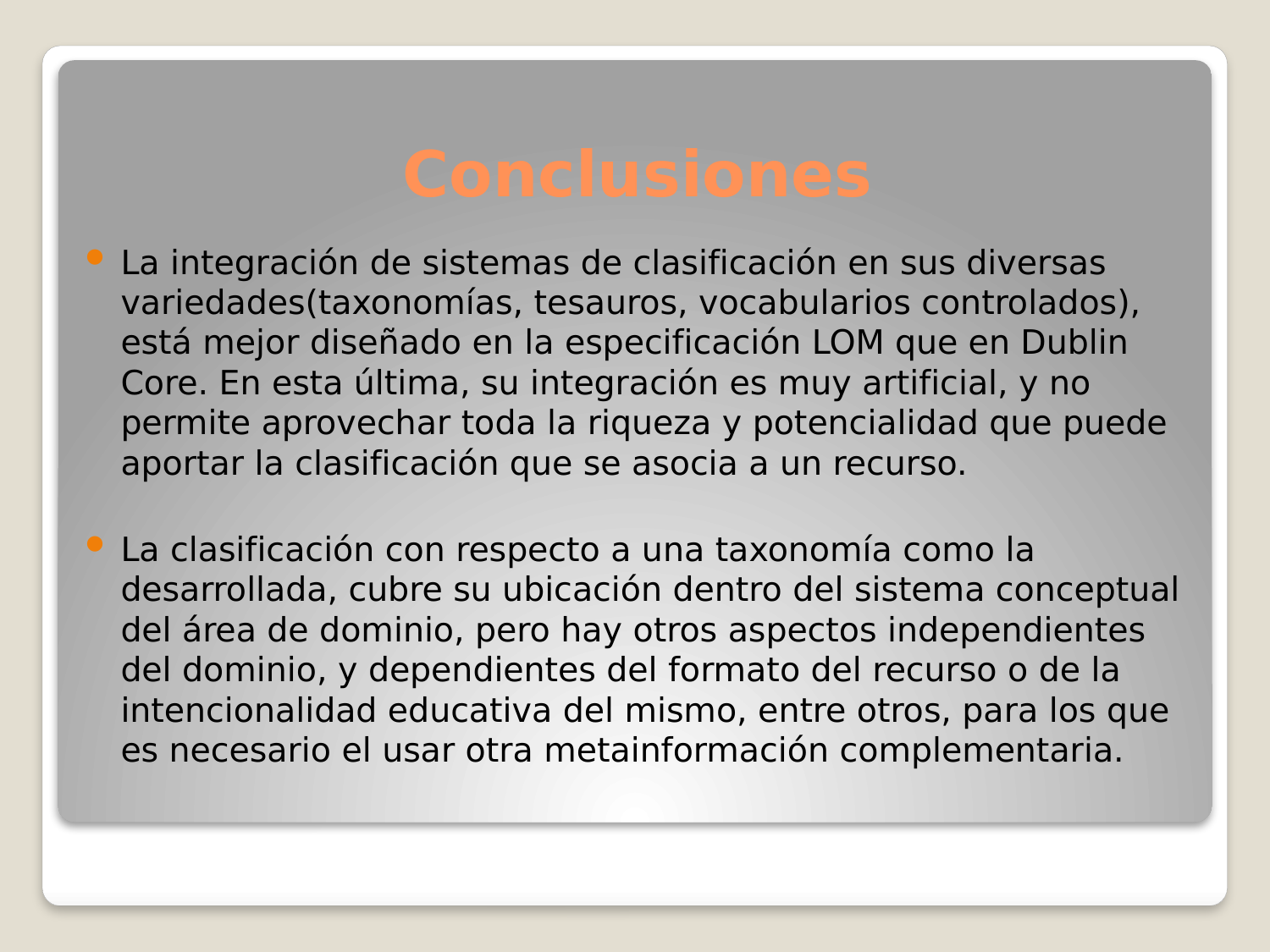

# Conclusiones
La integración de sistemas de clasificación en sus diversas variedades(taxonomías, tesauros, vocabularios controlados), está mejor diseñado en la especificación LOM que en Dublin Core. En esta última, su integración es muy artificial, y no permite aprovechar toda la riqueza y potencialidad que puede aportar la clasificación que se asocia a un recurso.

La clasificación con respecto a una taxonomía como la desarrollada, cubre su ubicación dentro del sistema conceptual del área de dominio, pero hay otros aspectos independientes del dominio, y dependientes del formato del recurso o de la intencionalidad educativa del mismo, entre otros, para los que es necesario el usar otra metainformación complementaria.